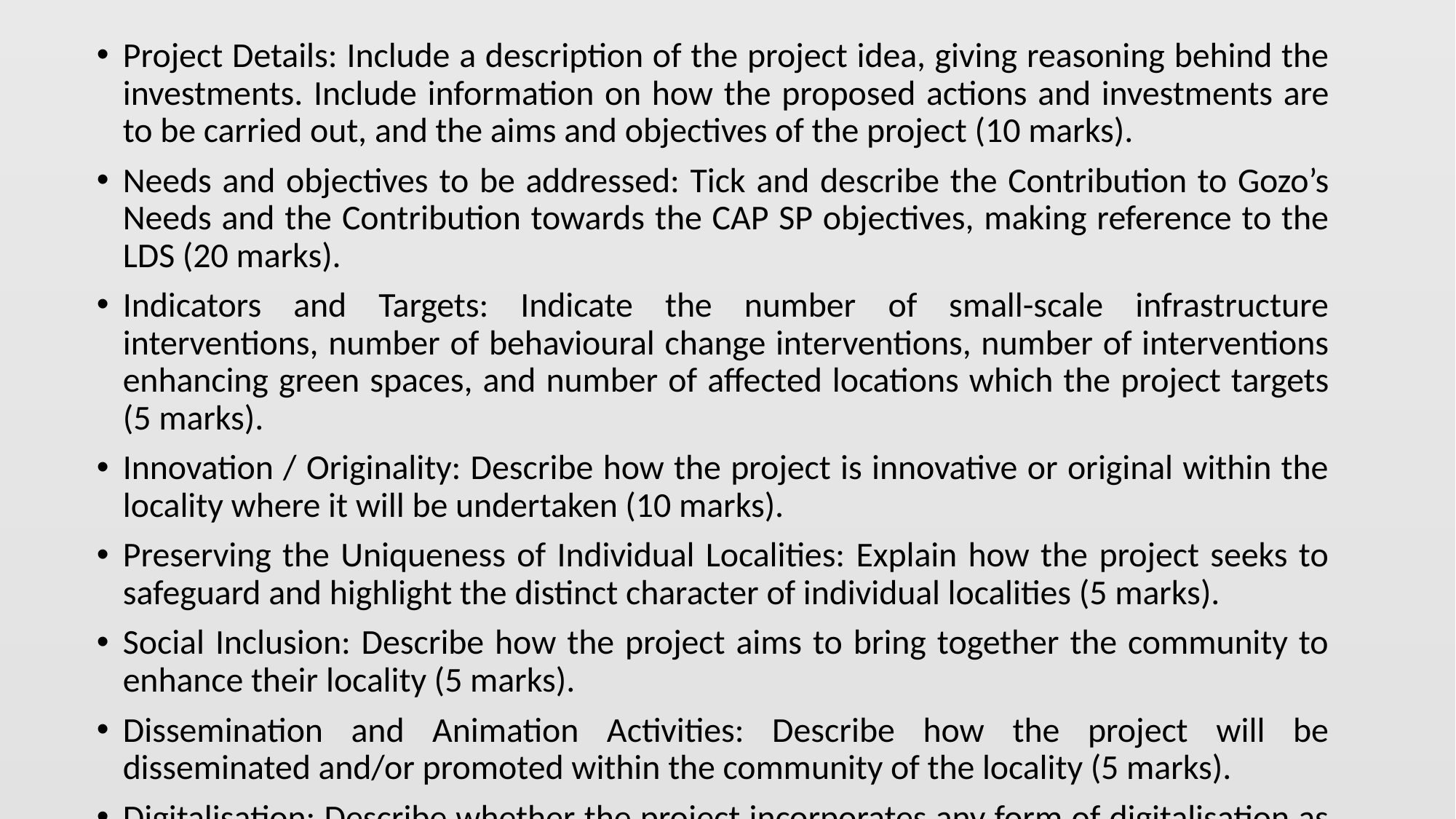

Project Details: Include a description of the project idea, giving reasoning behind the investments. Include information on how the proposed actions and investments are to be carried out, and the aims and objectives of the project (10 marks).
Needs and objectives to be addressed: Tick and describe the Contribution to Gozo’s Needs and the Contribution towards the CAP SP objectives, making reference to the LDS (20 marks).
Indicators and Targets: Indicate the number of small-scale infrastructure interventions, number of behavioural change interventions, number of interventions enhancing green spaces, and number of affected locations which the project targets (5 marks).
Innovation / Originality: Describe how the project is innovative or original within the locality where it will be undertaken (10 marks).
Preserving the Uniqueness of Individual Localities: Explain how the project seeks to safeguard and highlight the distinct character of individual localities (5 marks).
Social Inclusion: Describe how the project aims to bring together the community to enhance their locality (5 marks).
Dissemination and Animation Activities: Describe how the project will be disseminated and/or promoted within the community of the locality (5 marks).
Digitalisation: Describe whether the project incorporates any form of digitalisation as part of its scope (5 marks).
#